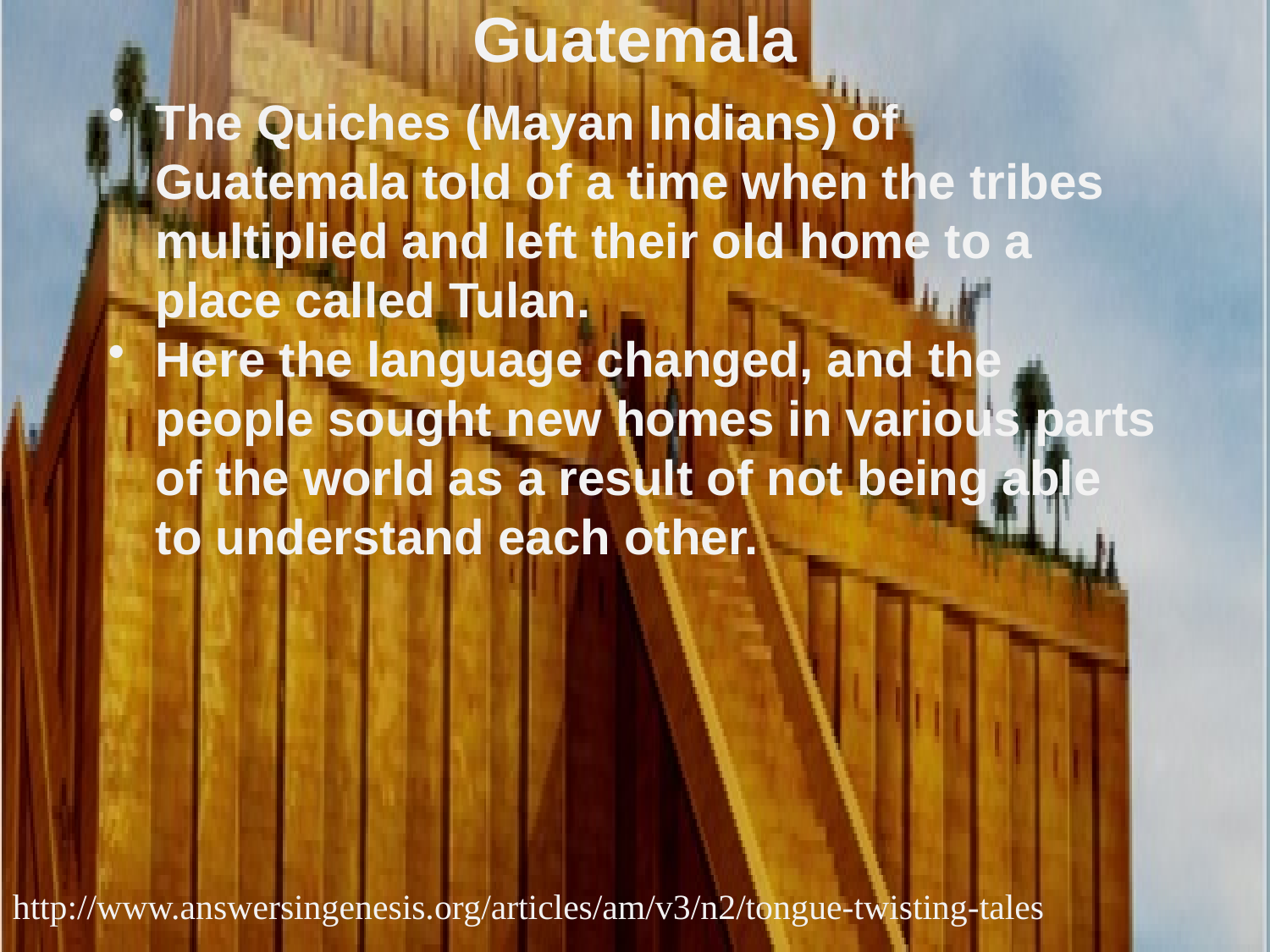

# Guatemala
The Quiches (Mayan Indians) of Guatemala told of a time when the tribes multiplied and left their old home to a place called Tulan.
Here the language changed, and the people sought new homes in various parts of the world as a result of not being able to understand each other.
http://www.answersingenesis.org/articles/am/v3/n2/tongue-twisting-tales